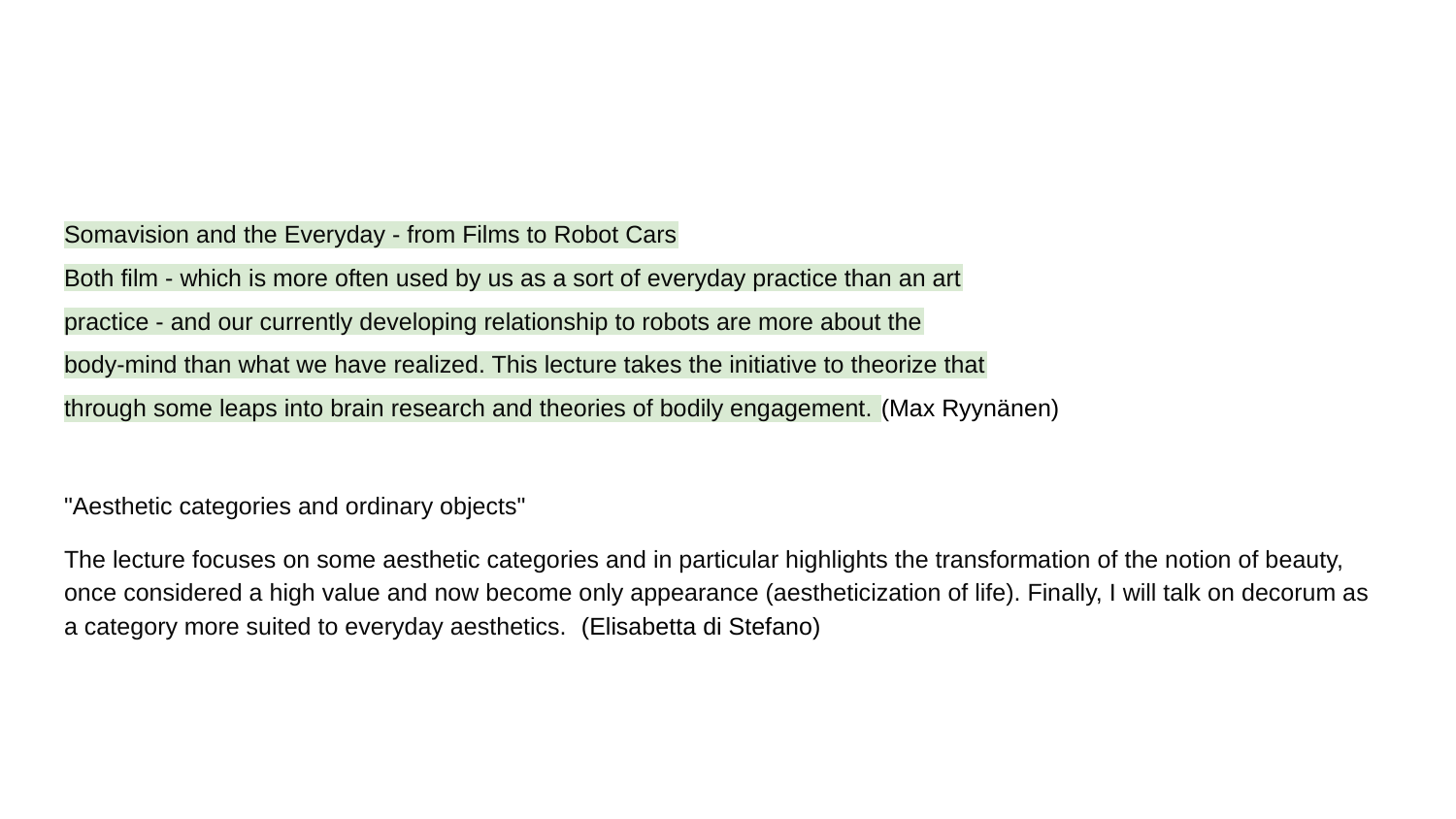

#
Somavision and the Everyday - from Films to Robot Cars
Both film - which is more often used by us as a sort of everyday practice than an art
practice - and our currently developing relationship to robots are more about the
body-mind than what we have realized. This lecture takes the initiative to theorize that
through some leaps into brain research and theories of bodily engagement. (Max Ryynänen)

"Aesthetic categories and ordinary objects"
The lecture focuses on some aesthetic categories and in particular highlights the transformation of the notion of beauty, once considered a high value and now become only appearance (aestheticization of life). Finally, I will talk on decorum as a category more suited to everyday aesthetics.  (Elisabetta di Stefano)